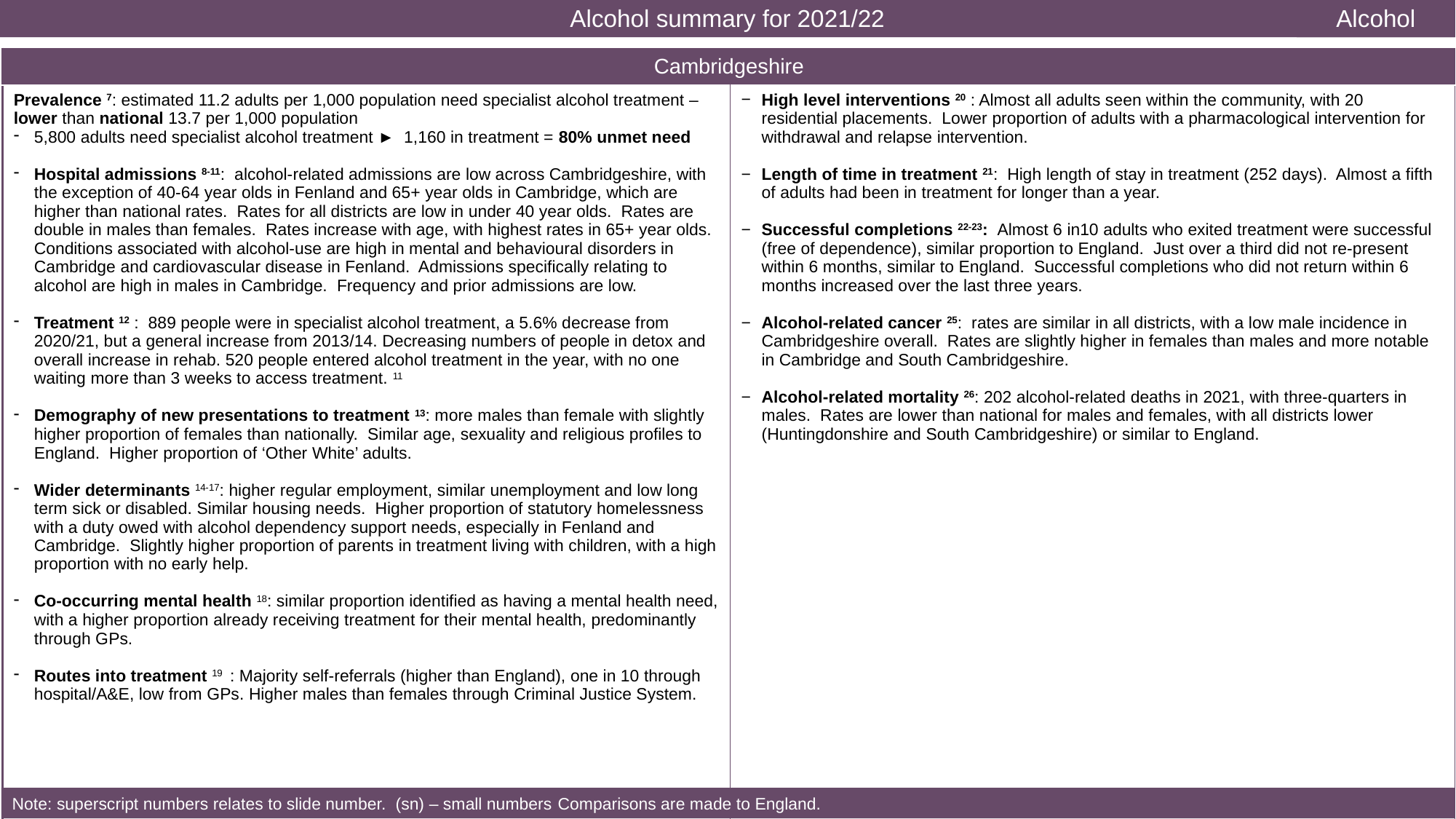

Alcohol summary for 2021/22
Alcohol
| Cambridgeshire |  |
| --- | --- |
| Prevalence 7: estimated 11.2 adults per 1,000 population need specialist alcohol treatment – lower than national 13.7 per 1,000 population 5,800 adults need specialist alcohol treatment ► 1,160 in treatment = 80% unmet need Hospital admissions 8-11: alcohol-related admissions are low across Cambridgeshire, with the exception of 40-64 year olds in Fenland and 65+ year olds in Cambridge, which are higher than national rates. Rates for all districts are low in under 40 year olds. Rates are double in males than females. Rates increase with age, with highest rates in 65+ year olds. Conditions associated with alcohol-use are high in mental and behavioural disorders in Cambridge and cardiovascular disease in Fenland. Admissions specifically relating to alcohol are high in males in Cambridge. Frequency and prior admissions are low. Treatment 12 : 889 people were in specialist alcohol treatment, a 5.6% decrease from 2020/21, but a general increase from 2013/14. Decreasing numbers of people in detox and overall increase in rehab. 520 people entered alcohol treatment in the year, with no one waiting more than 3 weeks to access treatment. 11 Demography of new presentations to treatment 13: more males than female with slightly higher proportion of females than nationally. Similar age, sexuality and religious profiles to England. Higher proportion of ‘Other White’ adults. Wider determinants 14-17: higher regular employment, similar unemployment and low long term sick or disabled. Similar housing needs. Higher proportion of statutory homelessness with a duty owed with alcohol dependency support needs, especially in Fenland and Cambridge. Slightly higher proportion of parents in treatment living with children, with a high proportion with no early help. Co-occurring mental health 18: similar proportion identified as having a mental health need, with a higher proportion already receiving treatment for their mental health, predominantly through GPs. Routes into treatment 19 : Majority self-referrals (higher than England), one in 10 through hospital/A&E, low from GPs. Higher males than females through Criminal Justice System. | High level interventions 20 : Almost all adults seen within the community, with 20 residential placements. Lower proportion of adults with a pharmacological intervention for withdrawal and relapse intervention. Length of time in treatment 21: High length of stay in treatment (252 days). Almost a fifth of adults had been in treatment for longer than a year. Successful completions 22-23: Almost 6 in10 adults who exited treatment were successful (free of dependence), similar proportion to England. Just over a third did not re-present within 6 months, similar to England. Successful completions who did not return within 6 months increased over the last three years. Alcohol-related cancer 25: rates are similar in all districts, with a low male incidence in Cambridgeshire overall. Rates are slightly higher in females than males and more notable in Cambridge and South Cambridgeshire. Alcohol-related mortality 26: 202 alcohol-related deaths in 2021, with three-quarters in males. Rates are lower than national for males and females, with all districts lower (Huntingdonshire and South Cambridgeshire) or similar to England. |
Note: superscript numbers relates to slide number.  (sn) – small numbers 	Comparisons are made to England.